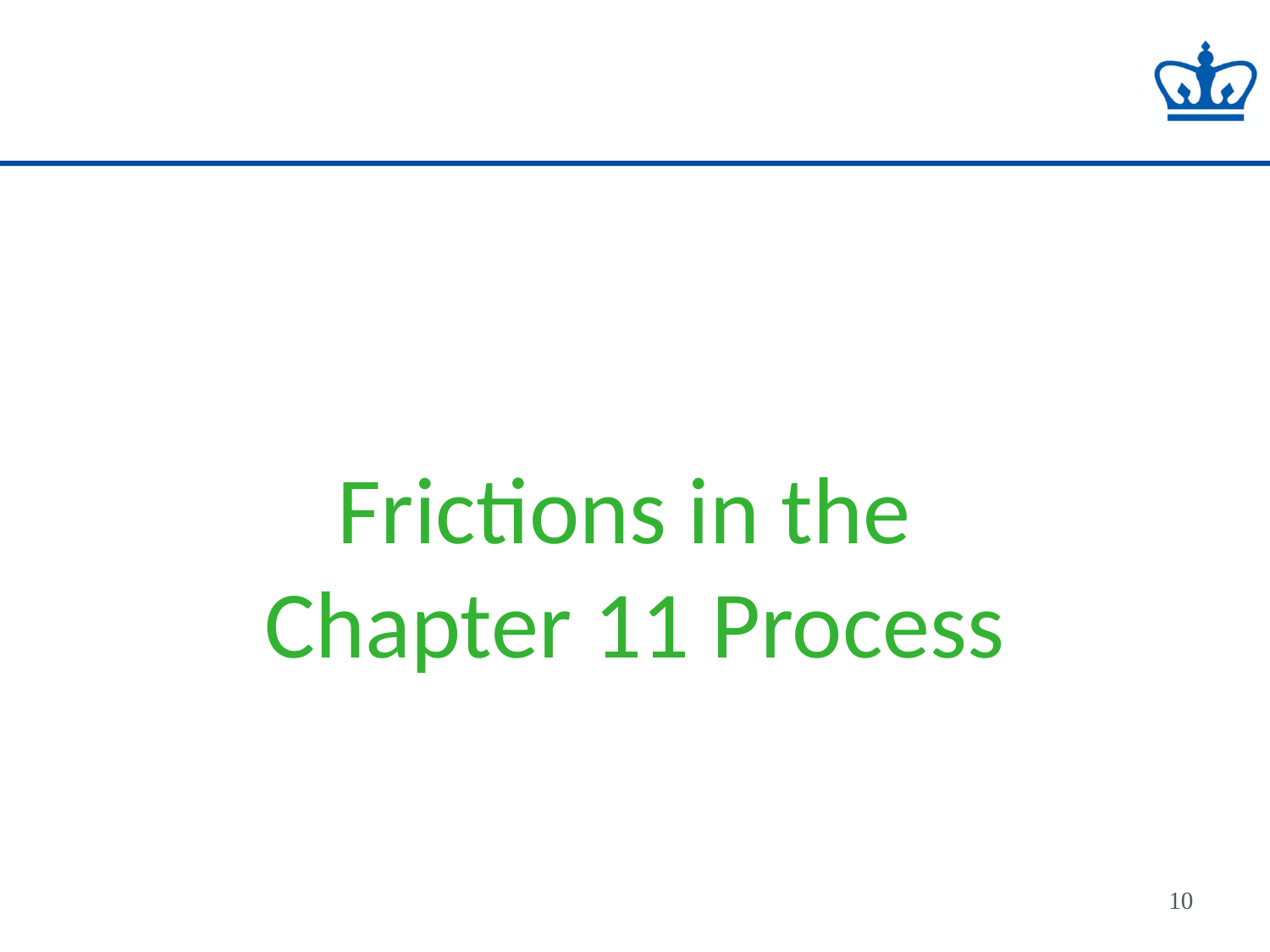

Frictions in the
Chapter 11 Process
10